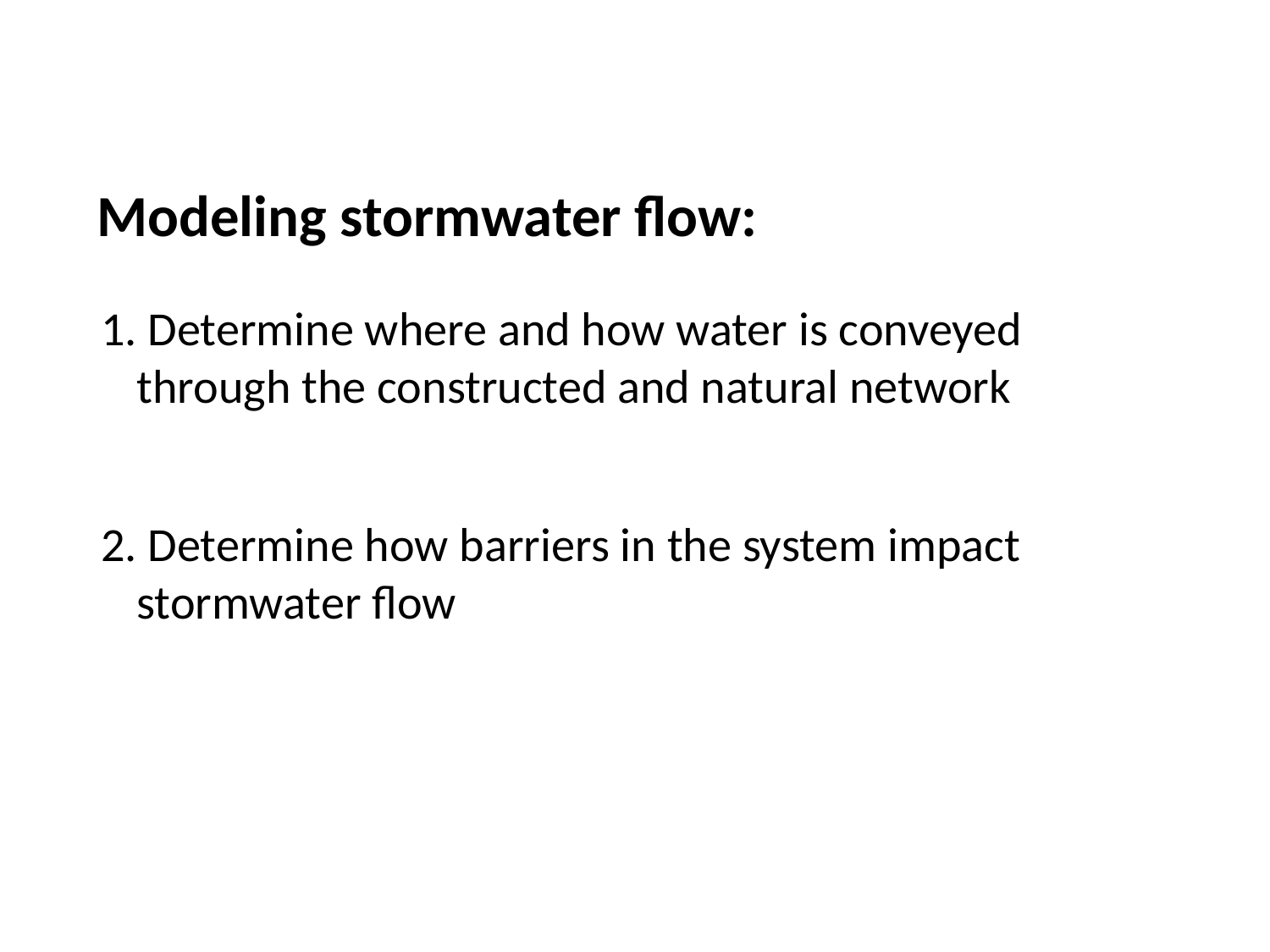

Modeling stormwater flow:

 Determine where and how water is conveyed through the constructed and natural network

 Determine how barriers in the system impact stormwater flow